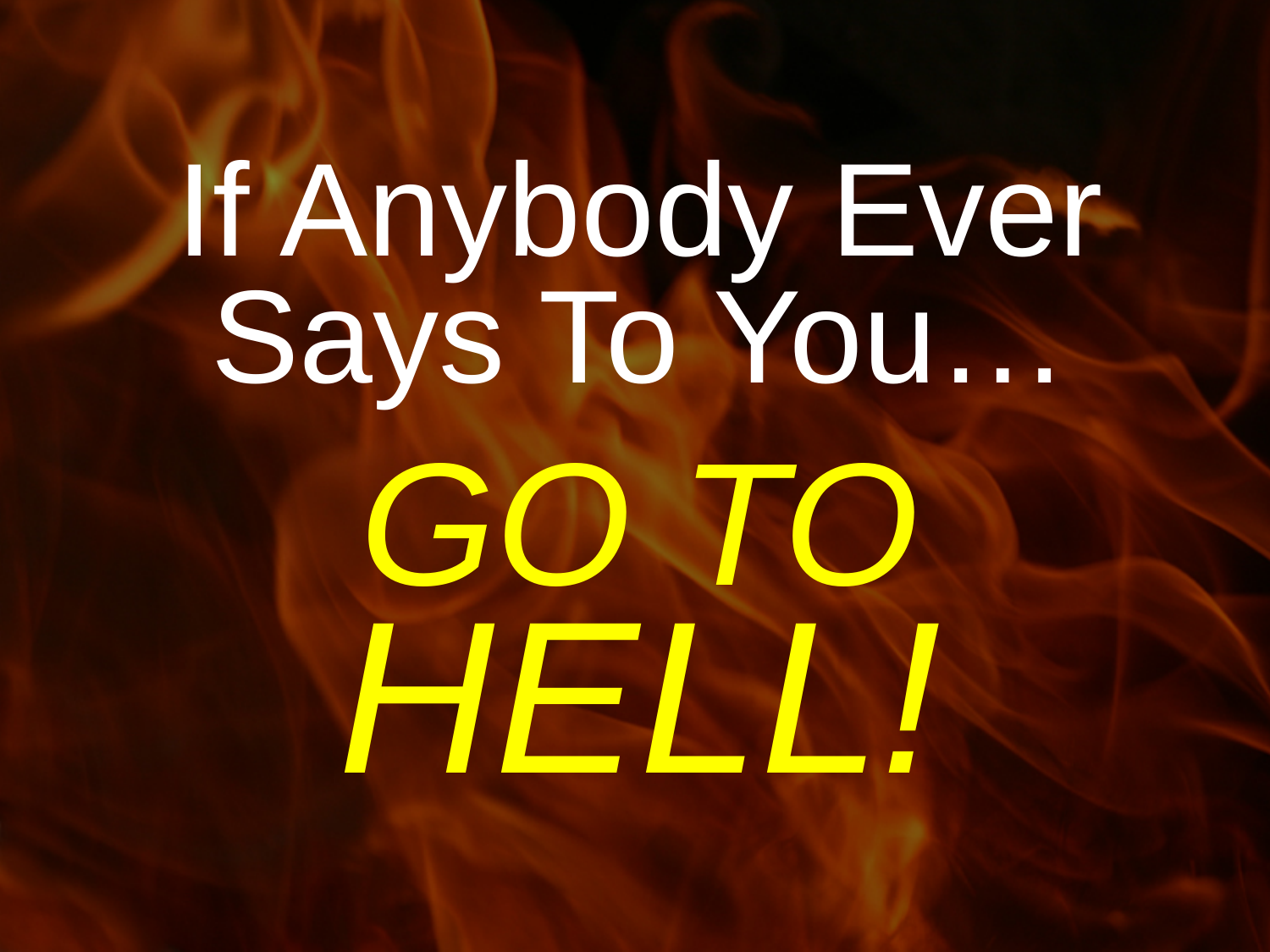

If Anybody Ever Says To You…
GO TO
HELL!